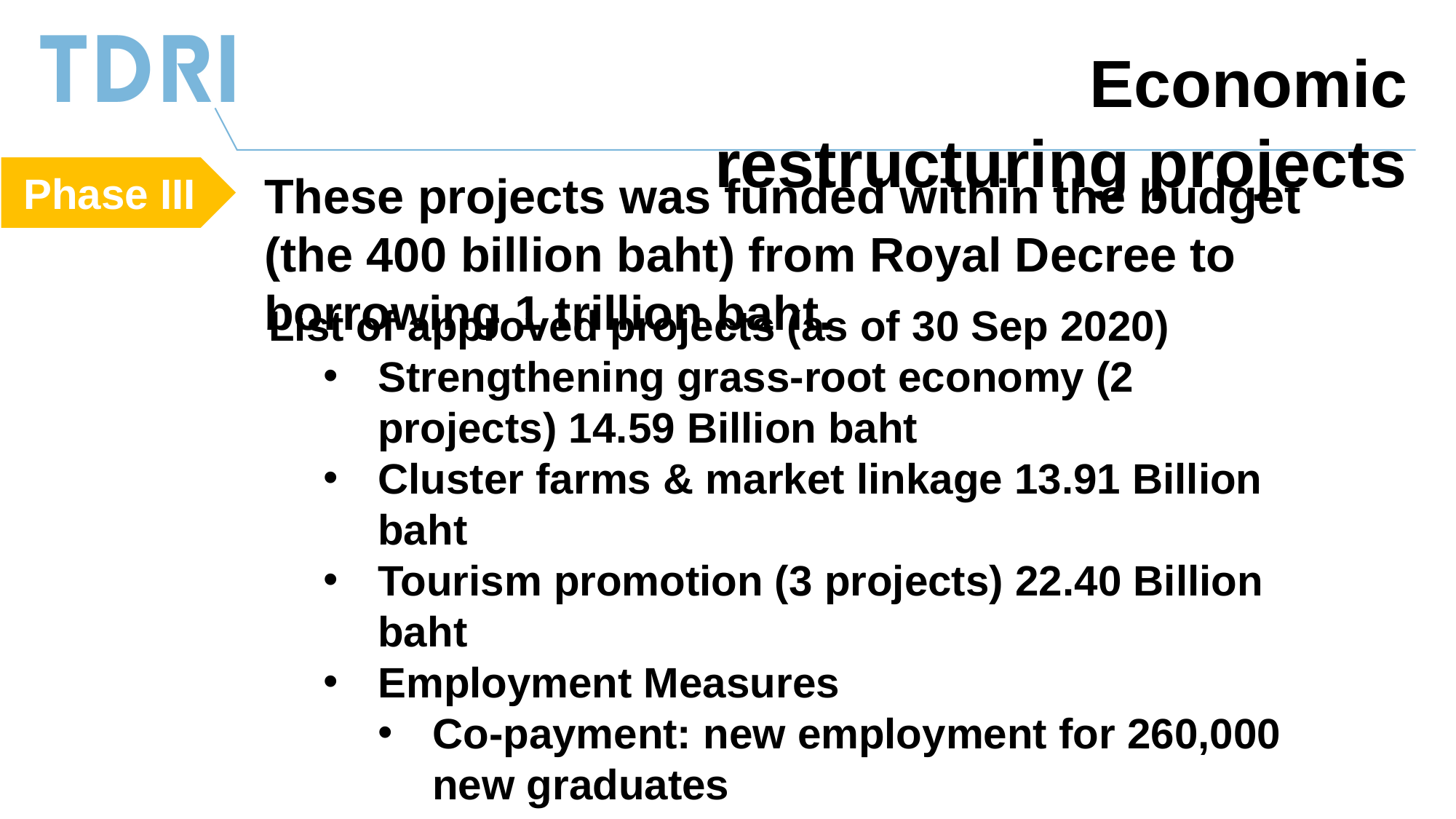

Economic restructuring projects
Phase III
These projects was funded within the budget (the 400 billion baht) from Royal Decree to borrowing 1 trillion baht.
|  | Total (Million Bt) |
| --- | --- |
| Informal sector | 213,000 |
| Agriculture | 111,000 |
| Welfare card | 3,600 |
| Fragile groups | 20,340 |
| Electricity | 32,700 |
| Water | 2,834 |
| Social Security | 229,000 |
| TOTAL | 612,474 |
List of approved projects (as of 30 Sep 2020)
Strengthening grass-root economy (2 projects) 14.59 Billion baht
Cluster farms & market linkage 13.91 Billion baht
Tourism promotion (3 projects) 22.40 Billion baht
Employment Measures
Co-payment: new employment for 260,000 new graduates
government support 50% of wages for 12 months
Maximum 7,500 baht/month
Total budget is 23.45 Billion baht